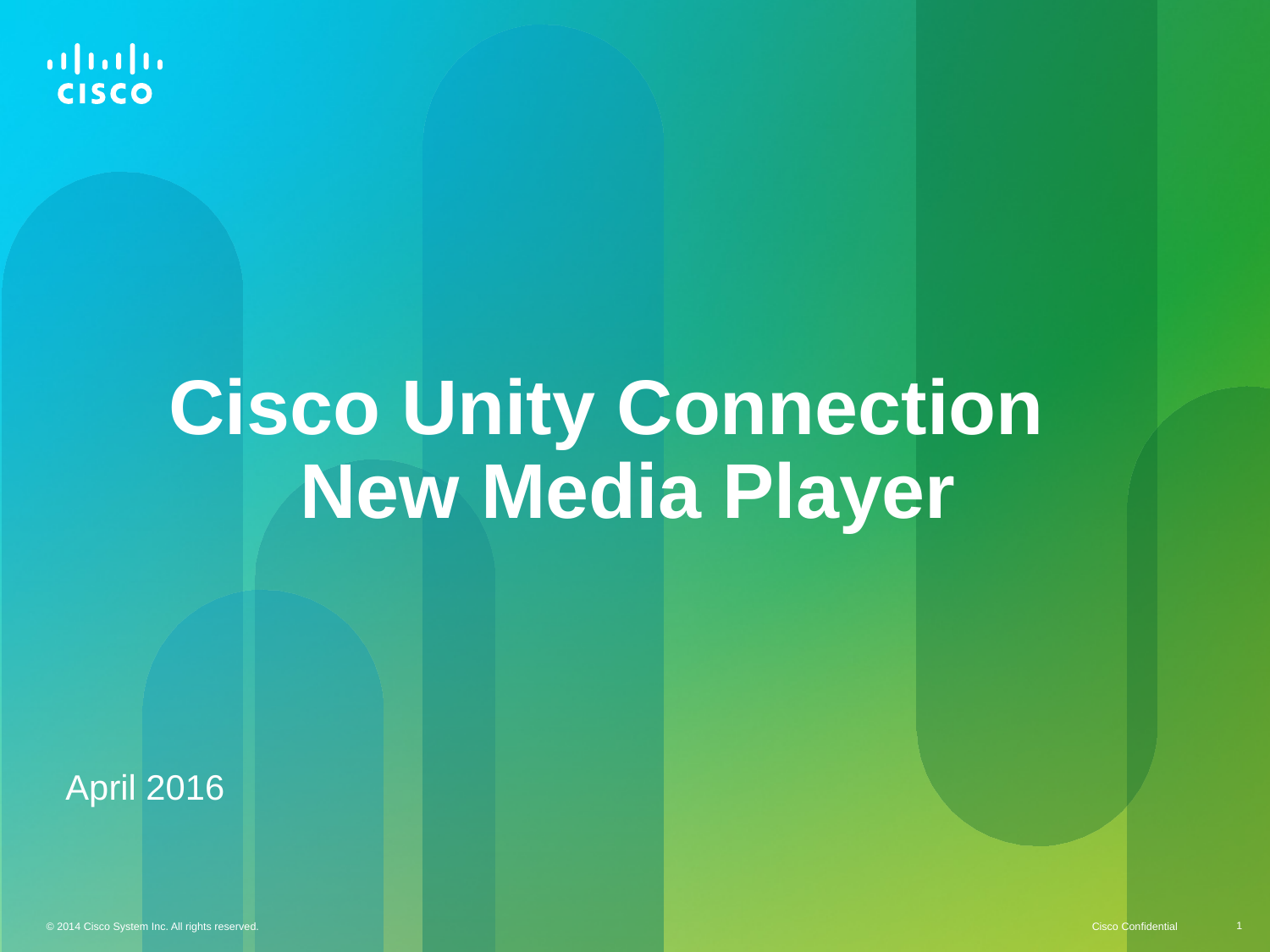

Cisco Unity Connection
New Media Player
April 2016